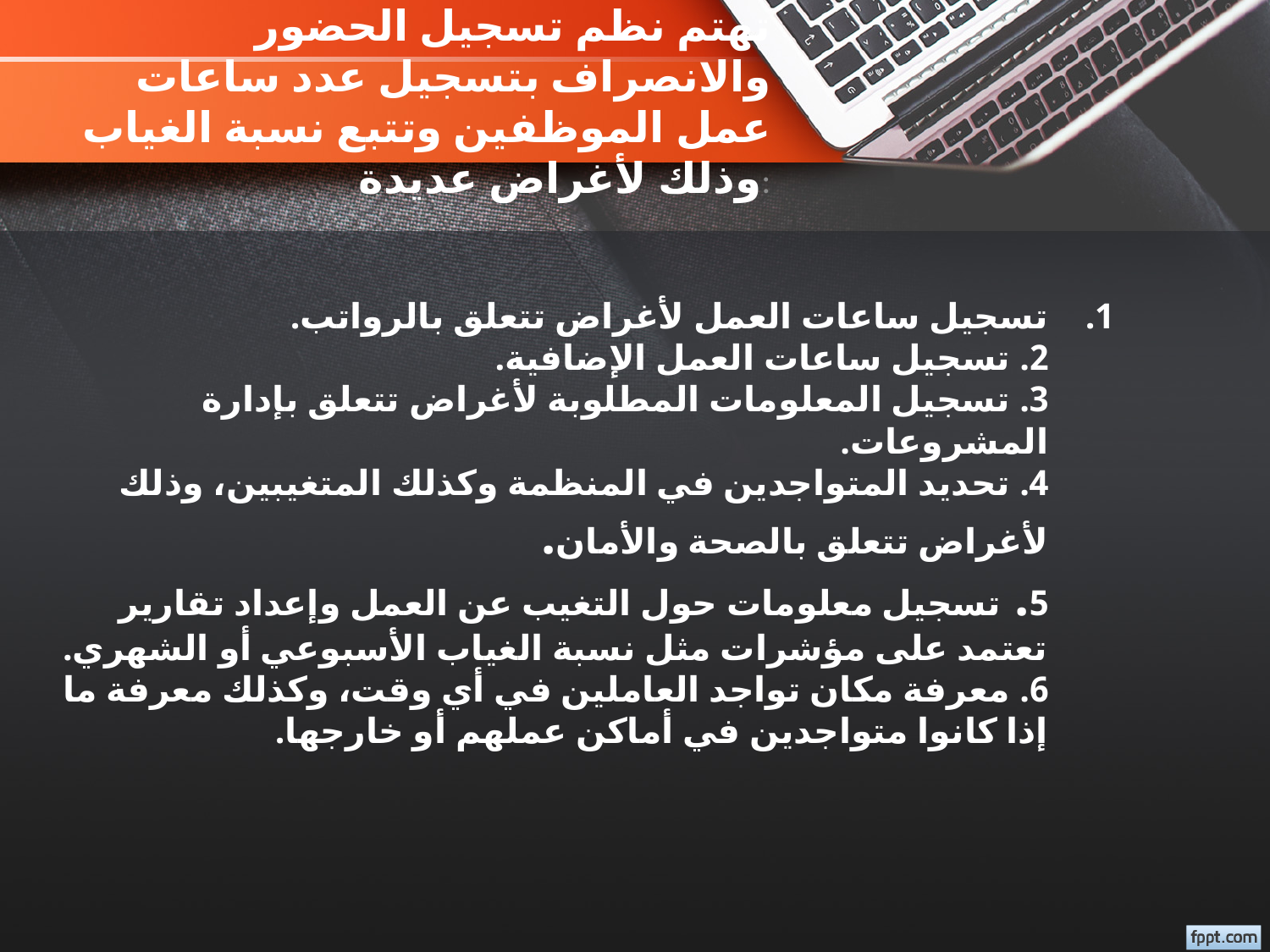

تهتم نظم تسجيل الحضور والانصراف بتسجيل عدد ساعات عمل الموظفين وتتبع نسبة الغياب وذلك لأغراض عديدة:
# تسجيل ساعات العمل لأغراض تتعلق بالرواتب. 2. تسجيل ساعات العمل الإضافية. 3. تسجيل المعلومات المطلوبة لأغراض تتعلق بإدارة المشروعات. 4. تحديد المتواجدين في المنظمة وكذلك المتغيبين، وذلك لأغراض تتعلق بالصحة والأمان. 5. تسجيل معلومات حول التغيب عن العمل وإعداد تقارير تعتمد على مؤشرات مثل نسبة الغياب الأسبوعي أو الشهري. 6. معرفة مكان تواجد العاملين في أي وقت، وكذلك معرفة ما إذا كانوا متواجدين في أماكن عملهم أو خارجها.